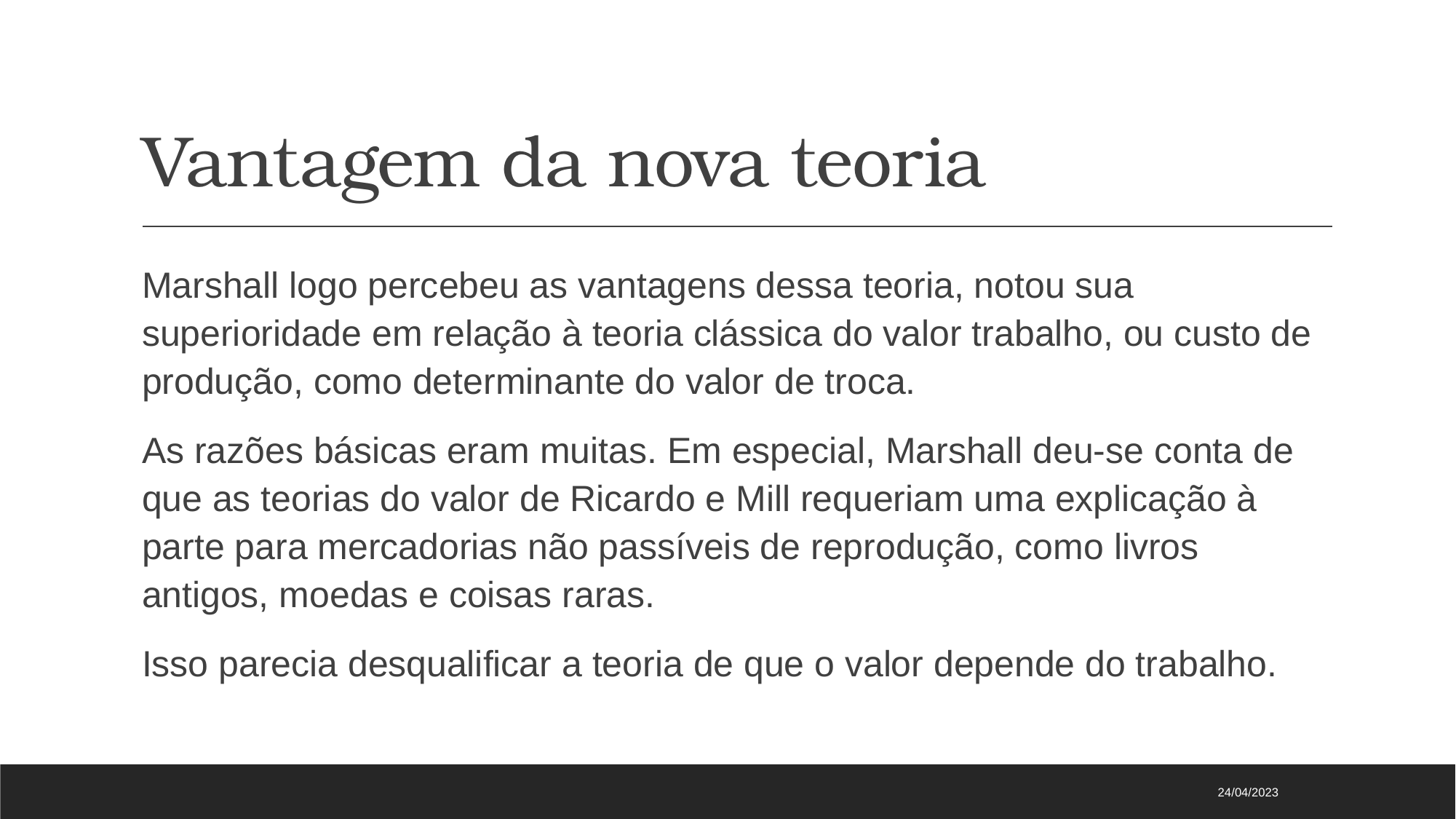

# Vantagem da nova teoria
Marshall logo percebeu as vantagens dessa teoria, notou sua superioridade em relação à teoria clássica do valor trabalho, ou custo de produção, como determinante do valor de troca.
As razões básicas eram muitas. Em especial, Marshall deu-se conta de que as teorias do valor de Ricardo e Mill requeriam uma explicação à parte para mercadorias não passíveis de reprodução, como livros antigos, moedas e coisas raras.
Isso parecia desqualificar a teoria de que o valor depende do trabalho.
24/04/2023